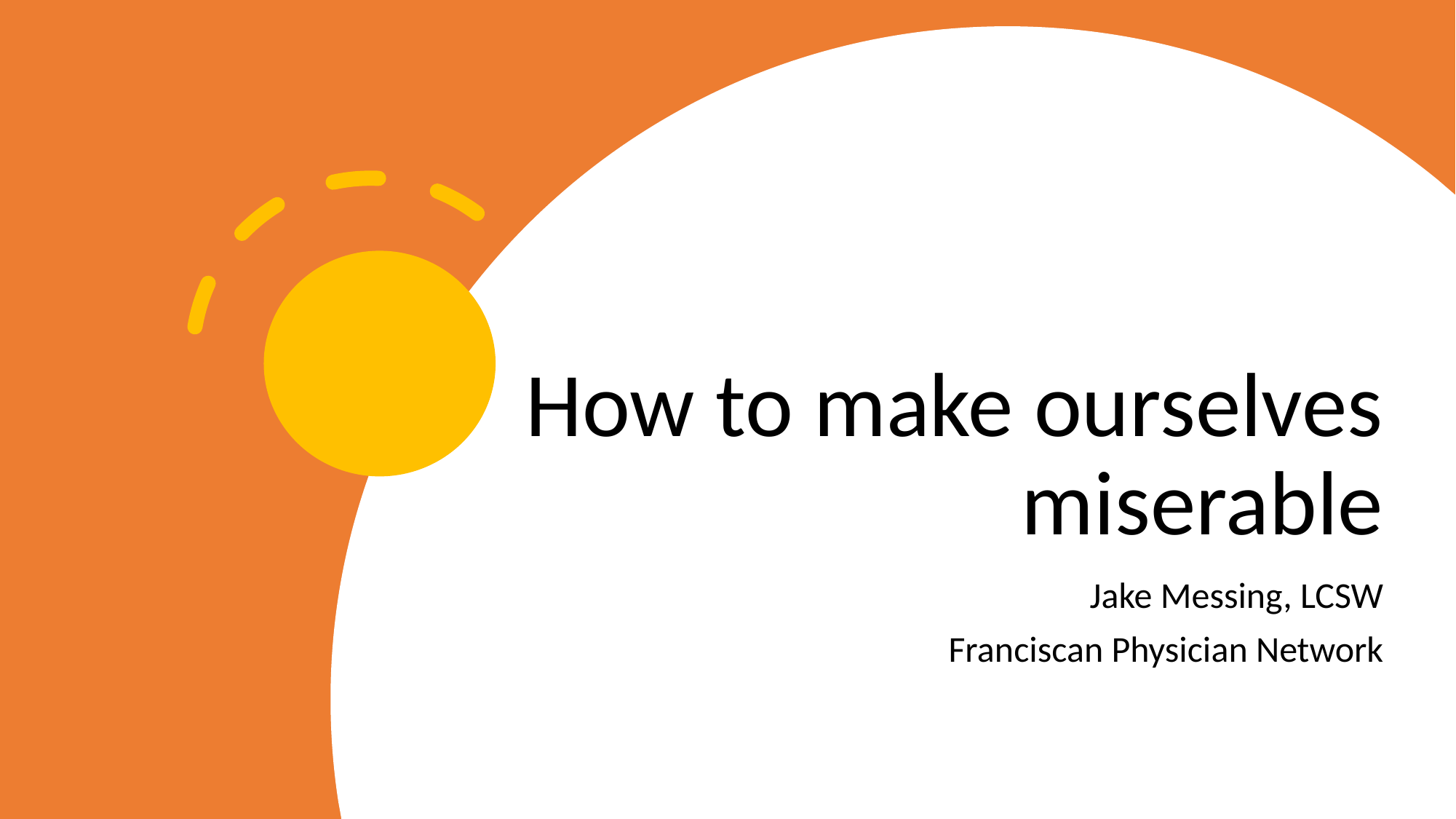

# How to make ourselves miserable

Jake Messing, LCSW
Franciscan Physician Network